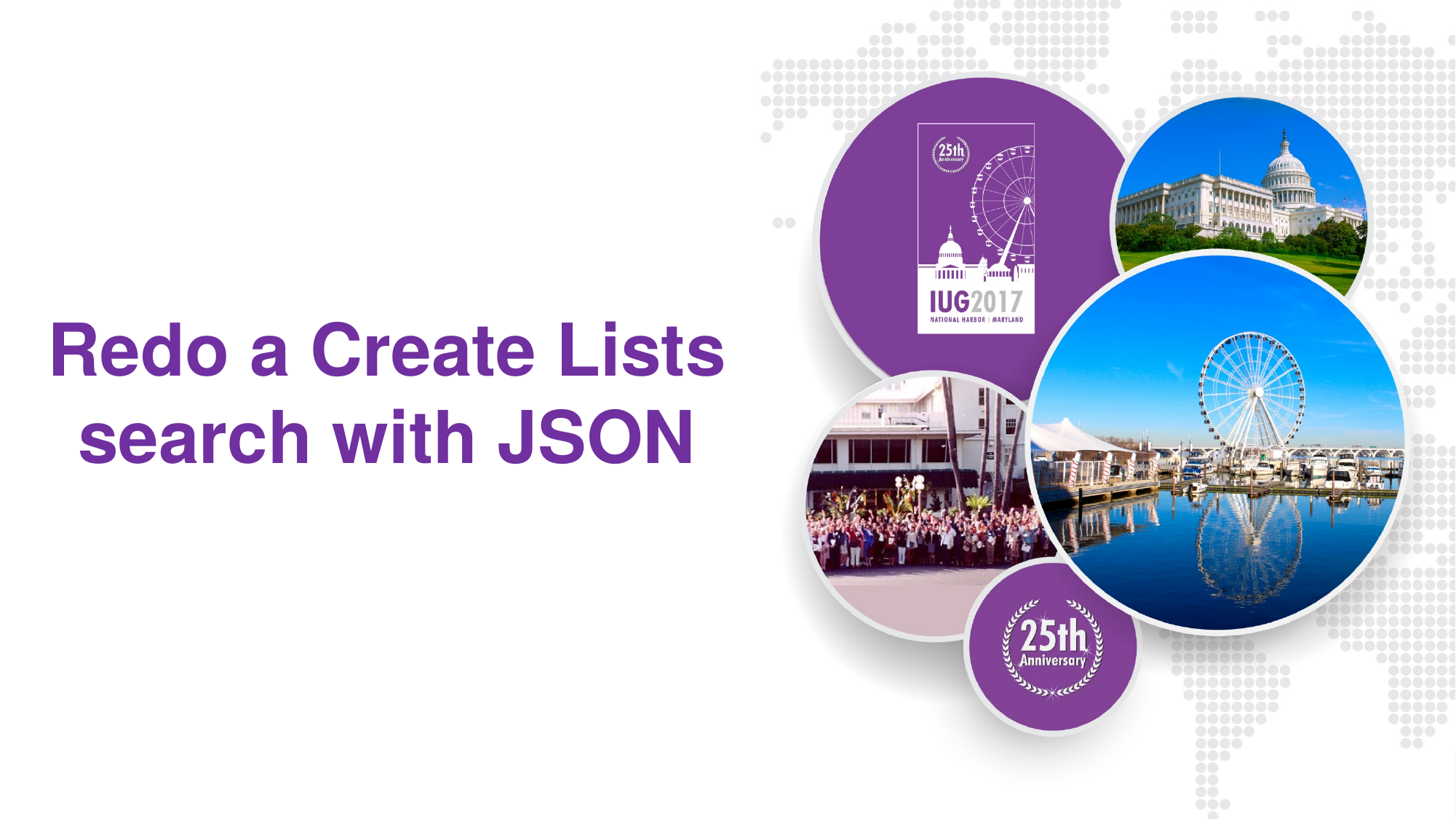

# Redo a Create Lists search with JSON